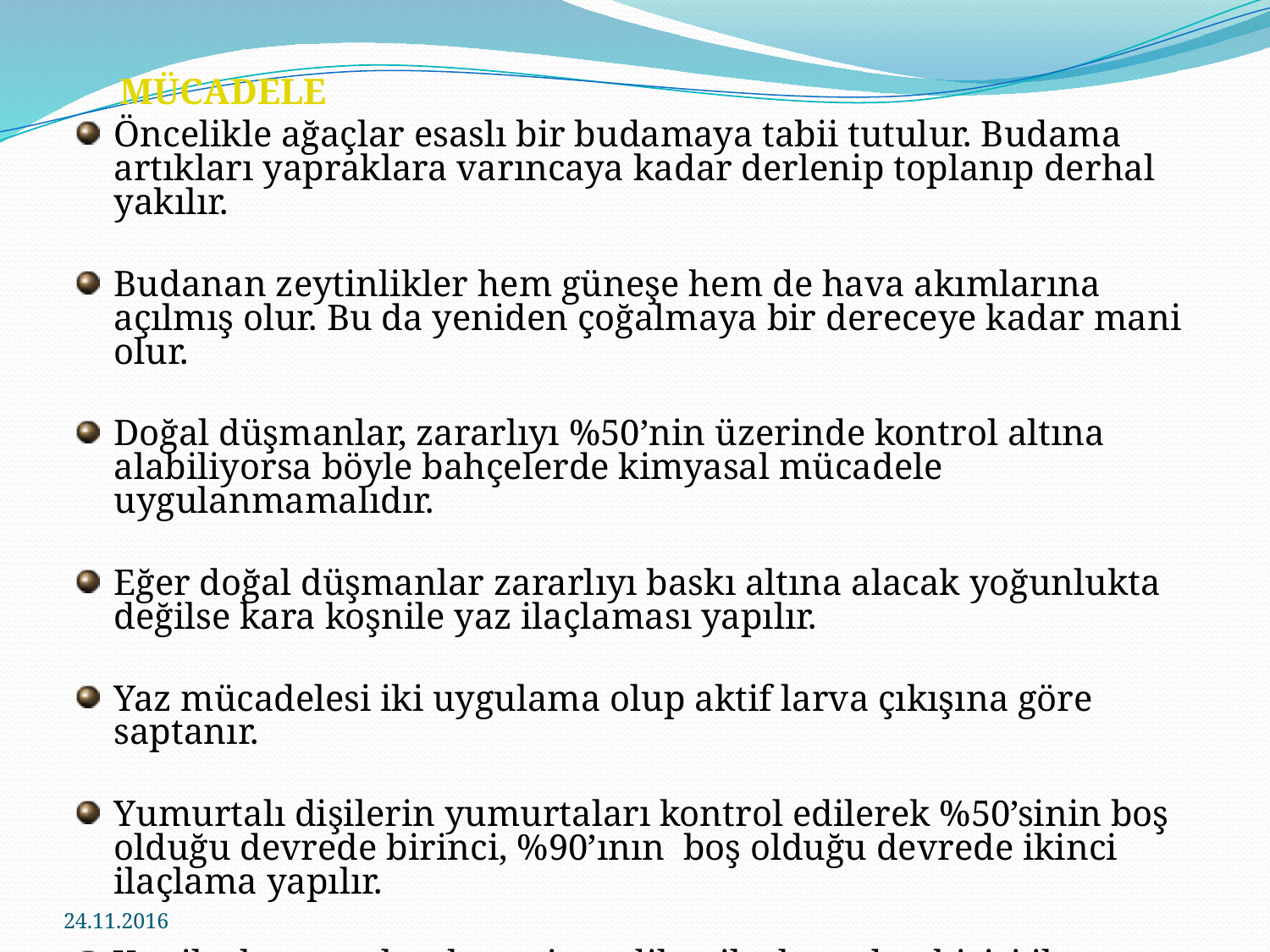

MÜCADELE
Öncelikle ağaçlar esaslı bir budamaya tabii tutulur. Budama artıkları yapraklara varıncaya kadar derlenip toplanıp derhal yakılır.

Budanan zeytinlikler hem güneşe hem de hava akımlarına açılmış olur. Bu da yeniden çoğalmaya bir dereceye kadar mani olur.

Doğal düşmanlar, zararlıyı %50’nin üzerinde kontrol altına alabiliyorsa böyle bahçelerde kimyasal mücadele uygulanmamalıdır.

Eğer doğal düşmanlar zararlıyı baskı altına alacak yoğunlukta değilse kara koşnile yaz ilaçlaması yapılır.

Yaz mücadelesi iki uygulama olup aktif larva çıkışına göre saptanır.

Yumurtalı dişilerin yumurtaları kontrol edilerek %50’sinin boş olduğu devrede birinci, %90’ının  boş olduğu devrede ikinci ilaçlama yapılır.

Yaz ilaçlaması olarak tavsiye edilen ilaçlarından birisi ile uygun doz ve tavsiye edilen şekilde ilaçlama yapılmalıdır.
24.11.2016